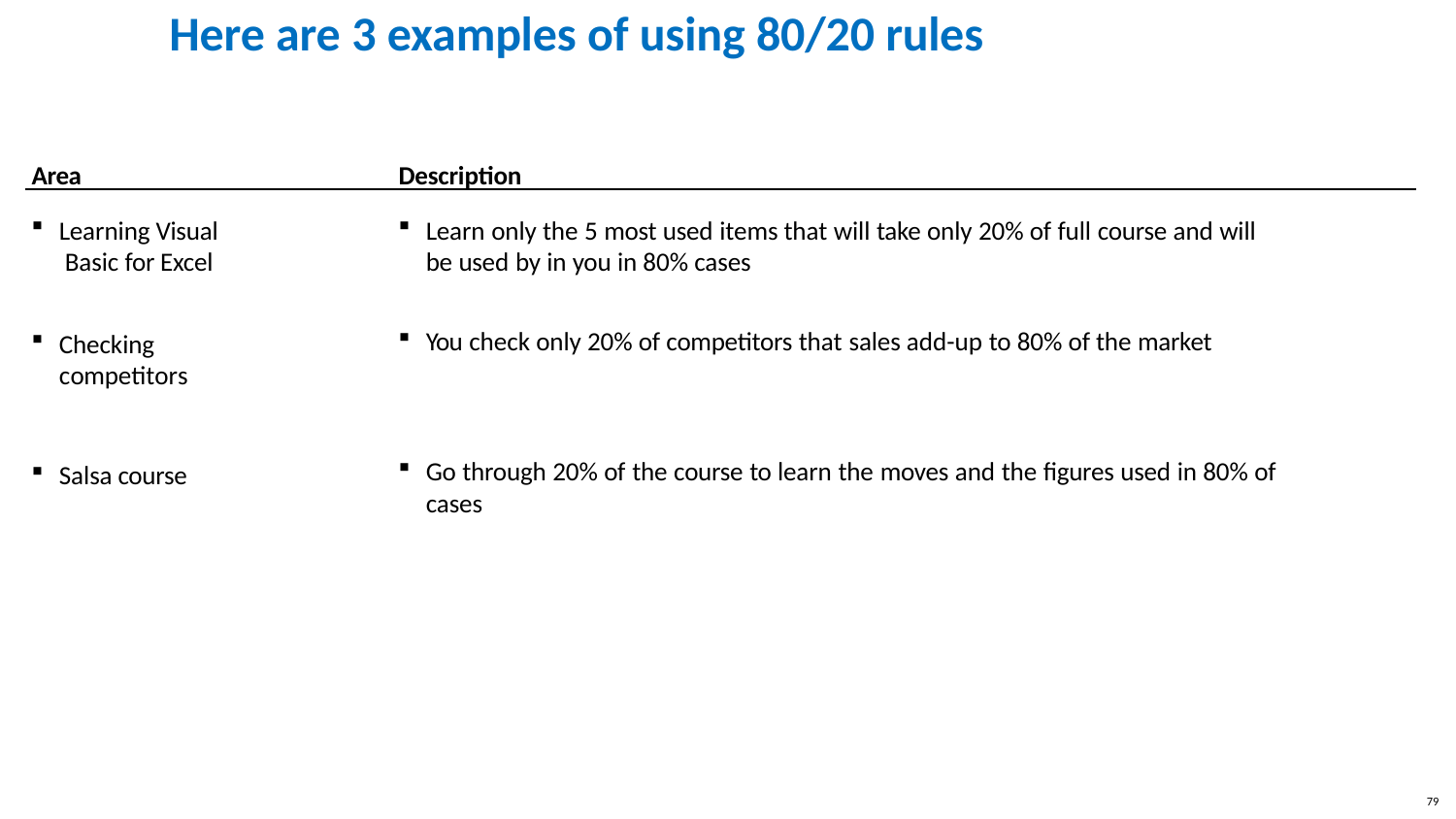

# Here are 3 examples of using 80/20 rules
Area

Learning Visual  Basic for Excel
Description

Learn only the 5 most used items that will take only 20% of full course and will  be used by in you in 80% cases

You check only 20% of competitors that sales add-up to 80% of the market

Checking  competitors
Go through 20% of the course to learn the moves and the figures used in 80% of  cases
Salsa course
79